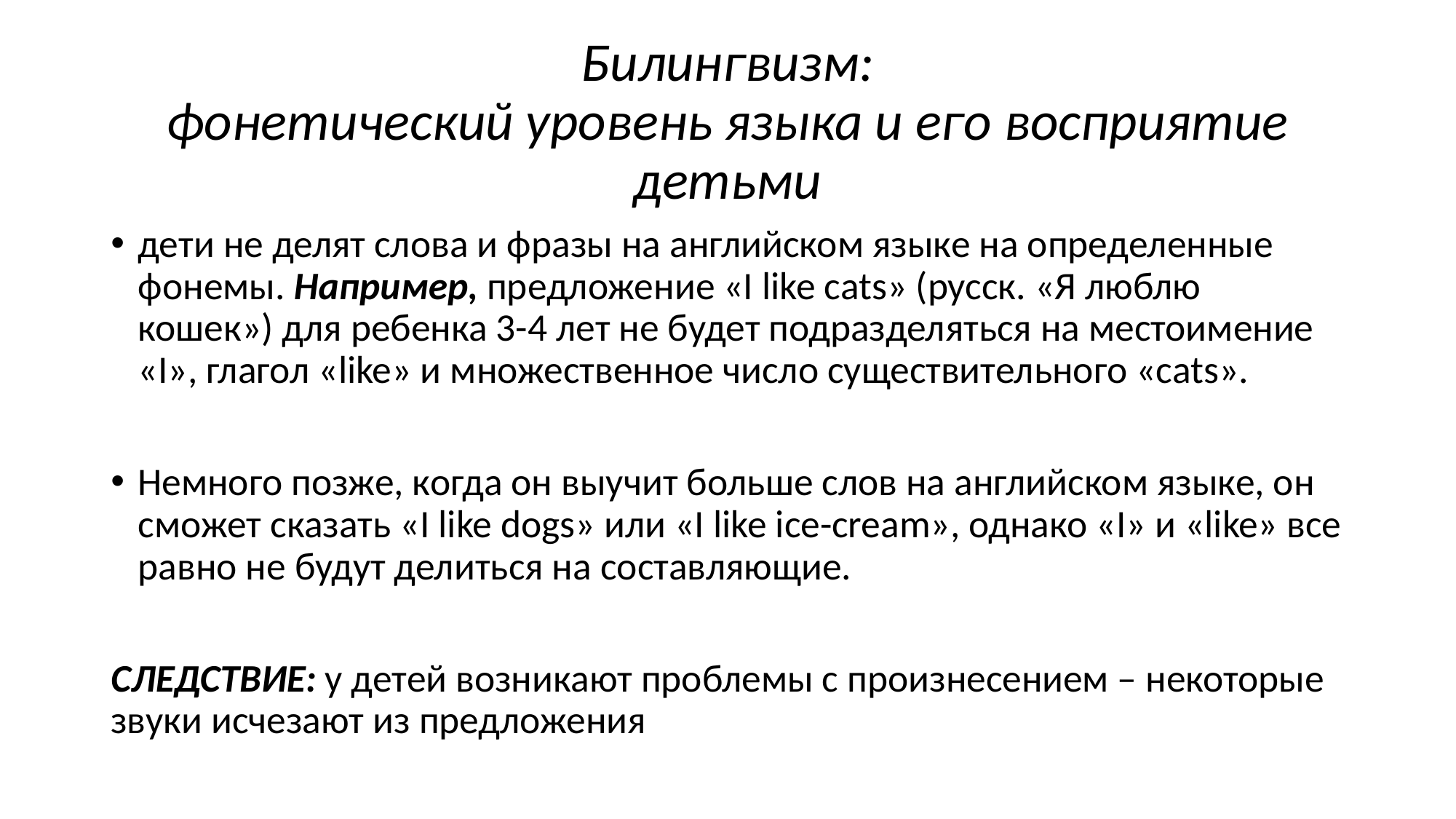

# Билингвизм: фонетический уровень языка и его восприятие детьми
дети не делят слова и фразы на английском языке на определенные фонемы. Например, предложение «I like cats» (русск. «Я люблю кошек») для ребенка 3-4 лет не будет подразделяться на местоимение «I», глагол «like» и множественное число существительного «cats».

Немного позже, когда он выучит больше слов на английском языке, он сможет сказать «I like dogs» или «I like ice-cream», однако «I» и «like» все равно не будут делиться на составляющие.

СЛЕДСТВИЕ: у детей возникают проблемы с произнесением – некоторые звуки исчезают из предложения